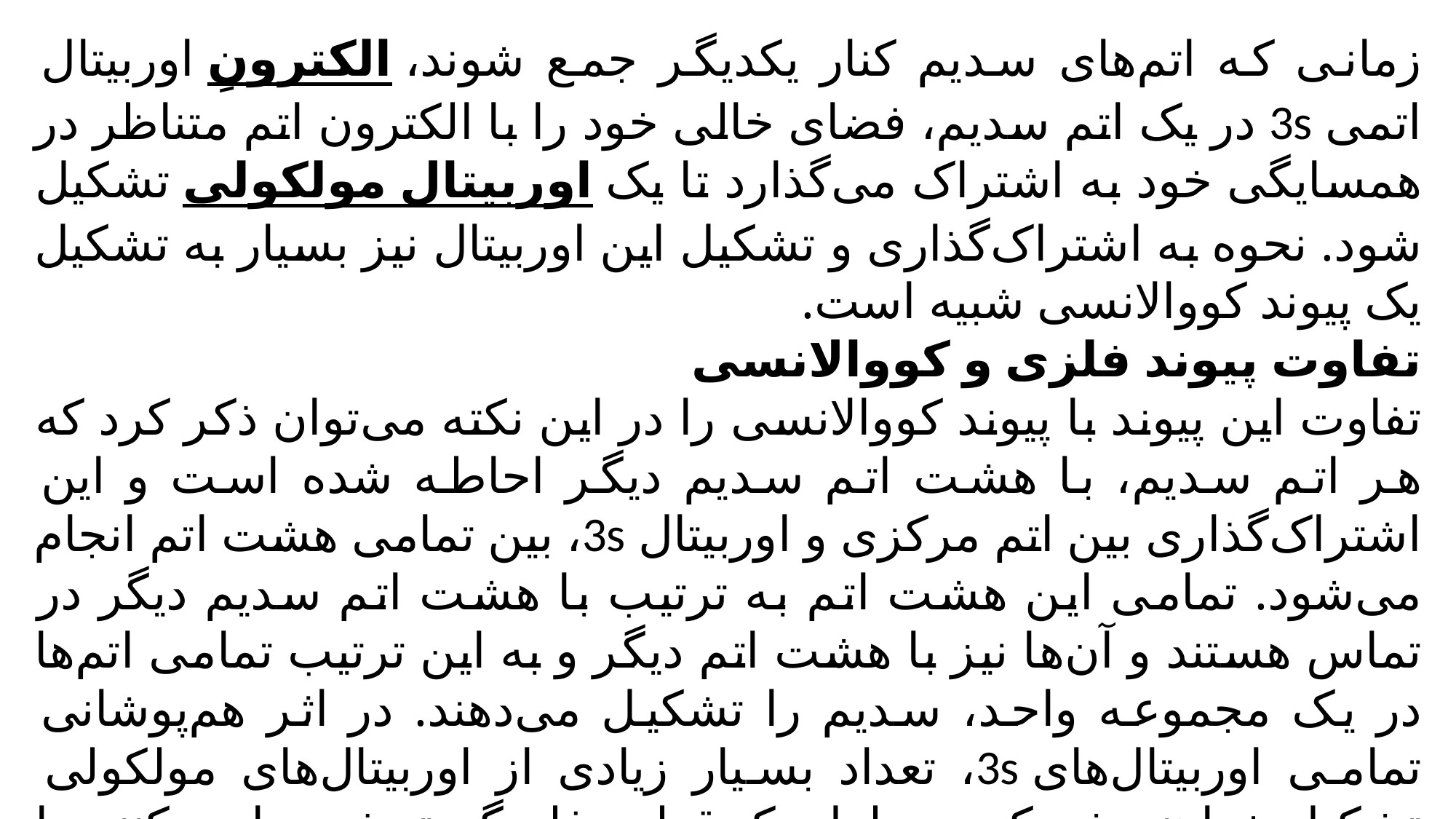

زمانی که اتم‌های سدیم کنار یکدیگر جمع شوند، الکترونِ اوربیتال اتمی 3s در یک اتم سدیم، فضای خالی خود را با الکترون اتم متناظر در همسایگی خود به اشتراک می‌گذارد تا یک اوربیتال مولکولی تشکیل شود. نحوه به اشتراک‌گذاری و تشکیل این اوربیتال نیز بسیار به تشکیل یک پیوند کووالانسی شبیه است.
تفاوت پیوند فلزی و کووالانسی
تفاوت این پیوند با پیوند کووالانسی را در این نکته می‌توان ذکر کرد که هر اتم سدیم، با هشت اتم سدیم دیگر احاطه شده است و این اشتراک‌گذاری بین اتم مرکزی و اوربیتال 3s، بین تمامی هشت اتم انجام می‌شود. تمامی این هشت اتم به ترتیب با هشت اتم سدیم دیگر در تماس هستند و آن‌ها نیز با هشت اتم دیگر و به این ترتیب تمامی اتم‌ها در یک مجموعه واحد، سدیم را تشکیل می‌دهند. در اثر هم‌پوشانی تمامی اوربیتال‌های 3s، تعداد بسیار زیادی از اوربیتال‌های مولکولی تشکیل خواهند شد که در طول یک قطعه فلز گسترش پیدا می‌کنند. با توجه به اینکه هر اوربیتال، تنها می‌تواند دو الکترون را در خود نگهداری کند،‌ به تعداد بسیار زیادی اوربیتال مولکولی نیاز داریم